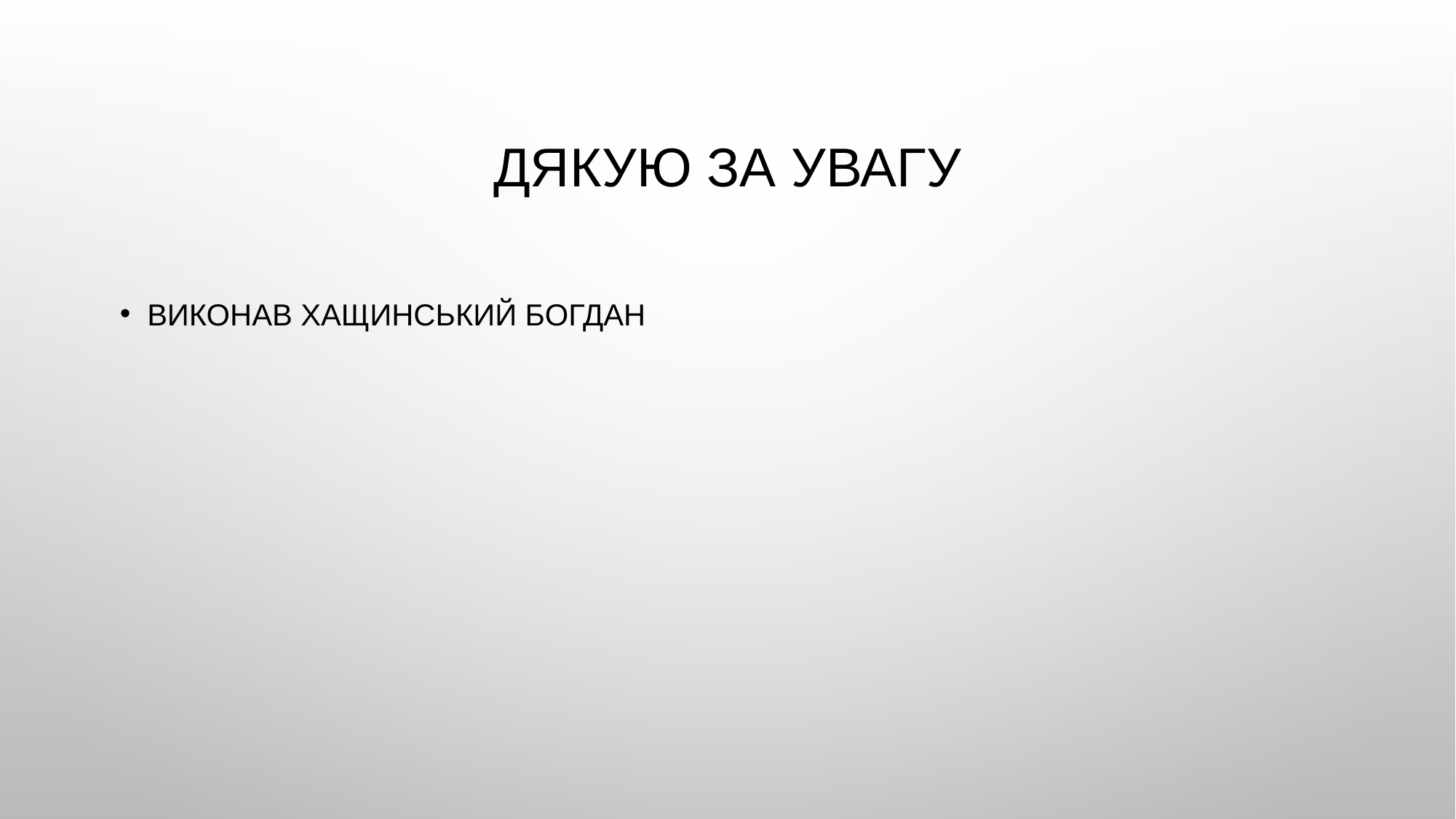

# Дякую за увагу
Виконав Хащинський богдан